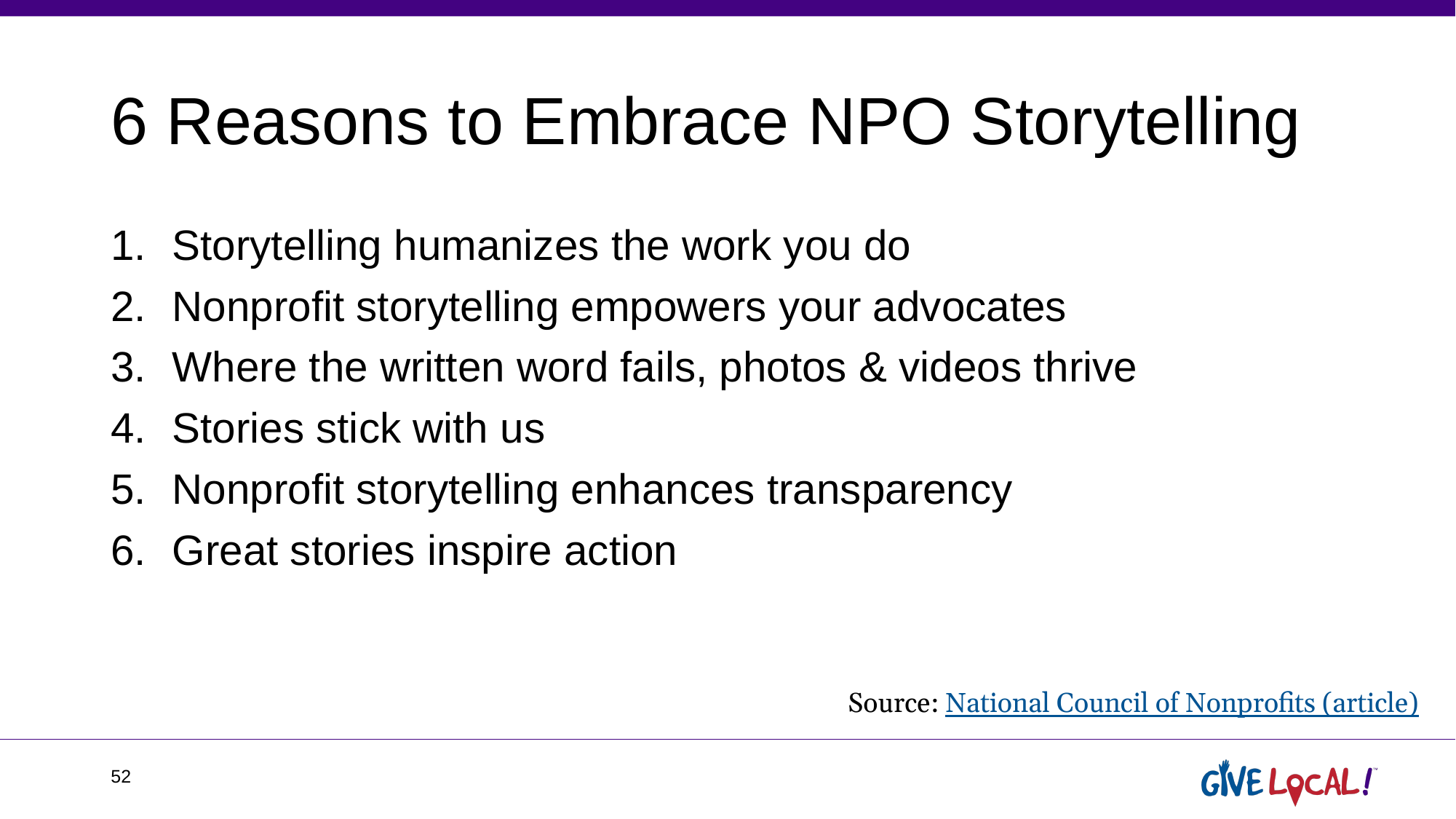

# 6 Reasons to Embrace NPO Storytelling
Storytelling humanizes the work you do
Nonprofit storytelling empowers your advocates
Where the written word fails, photos & videos thrive
Stories stick with us
Nonprofit storytelling enhances transparency
Great stories inspire action
Source: National Council of Nonprofits (article)
52